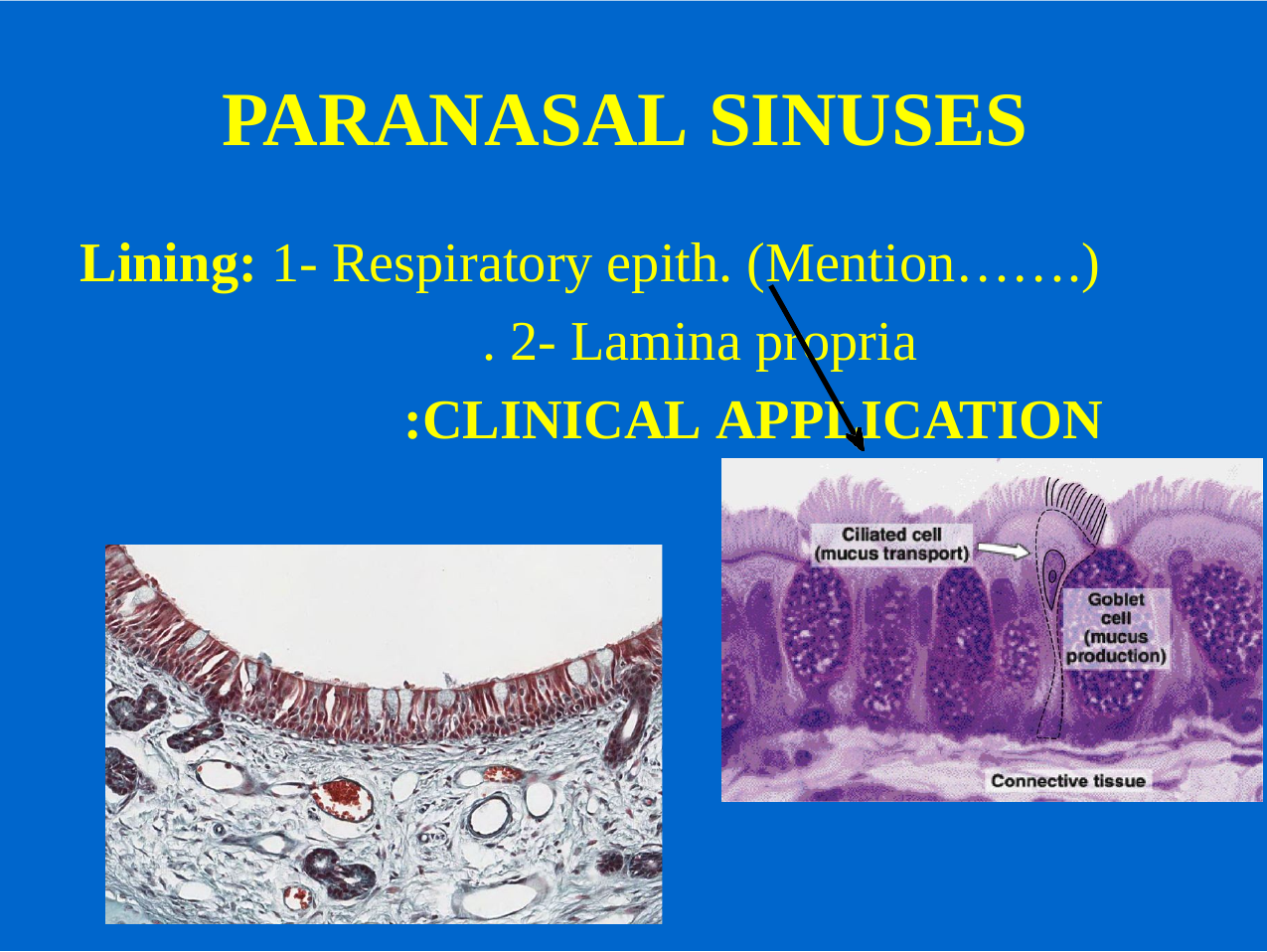

# PARANASAL SINUSES
Lining: 1- Respiratory epith. (Mention…….)  2- Lamina propria.
CLINICAL APPLICATION:
Sinusitis.